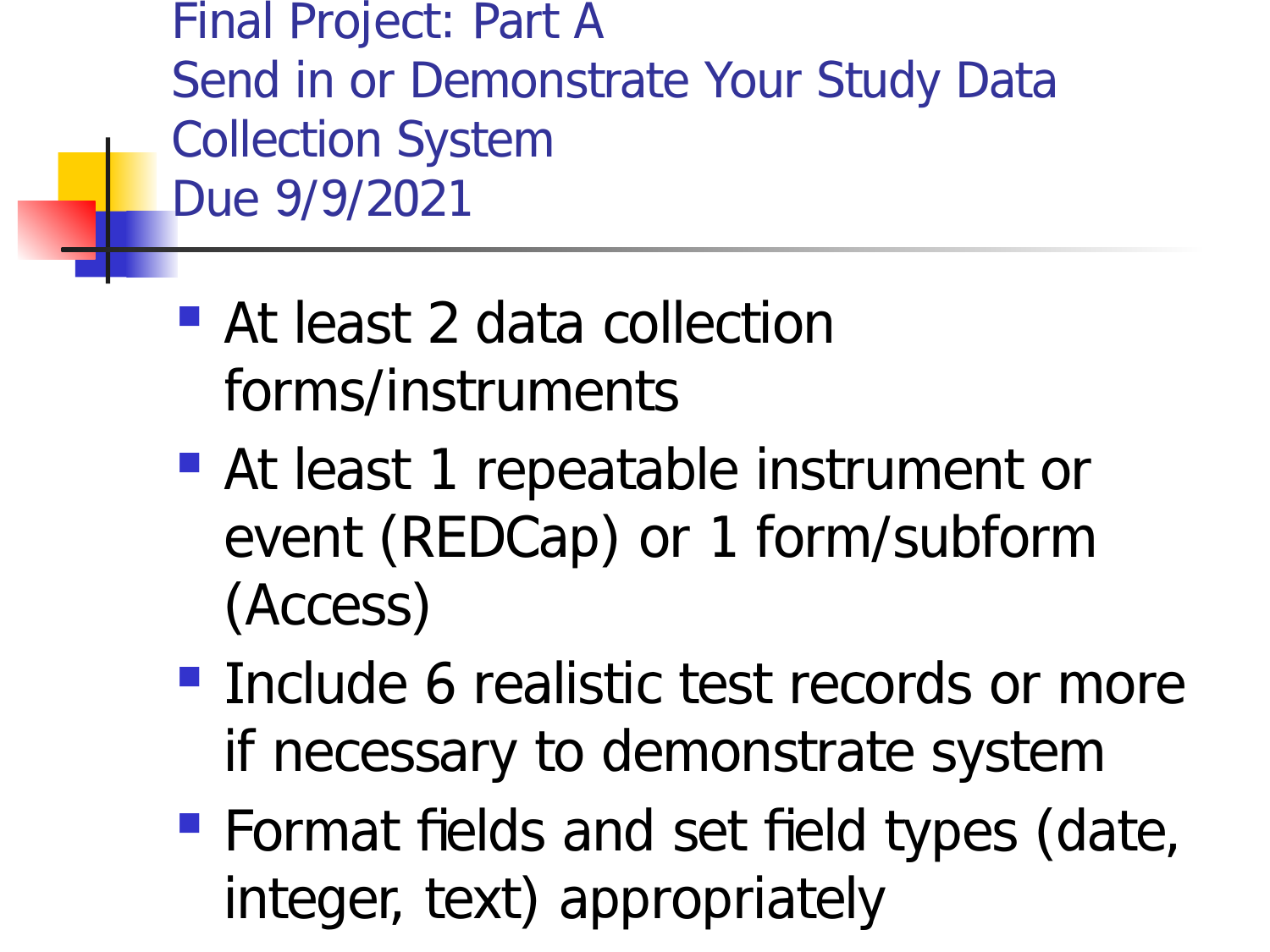

# Final Project: Part A Send in or Demonstrate Your Study Data Collection System Due 9/9/2021
At least 2 data collection forms/instruments
At least 1 repeatable instrument or event (REDCap) or 1 form/subform (Access)
Include 6 realistic test records or more if necessary to demonstrate system
Format fields and set field types (date, integer, text) appropriately